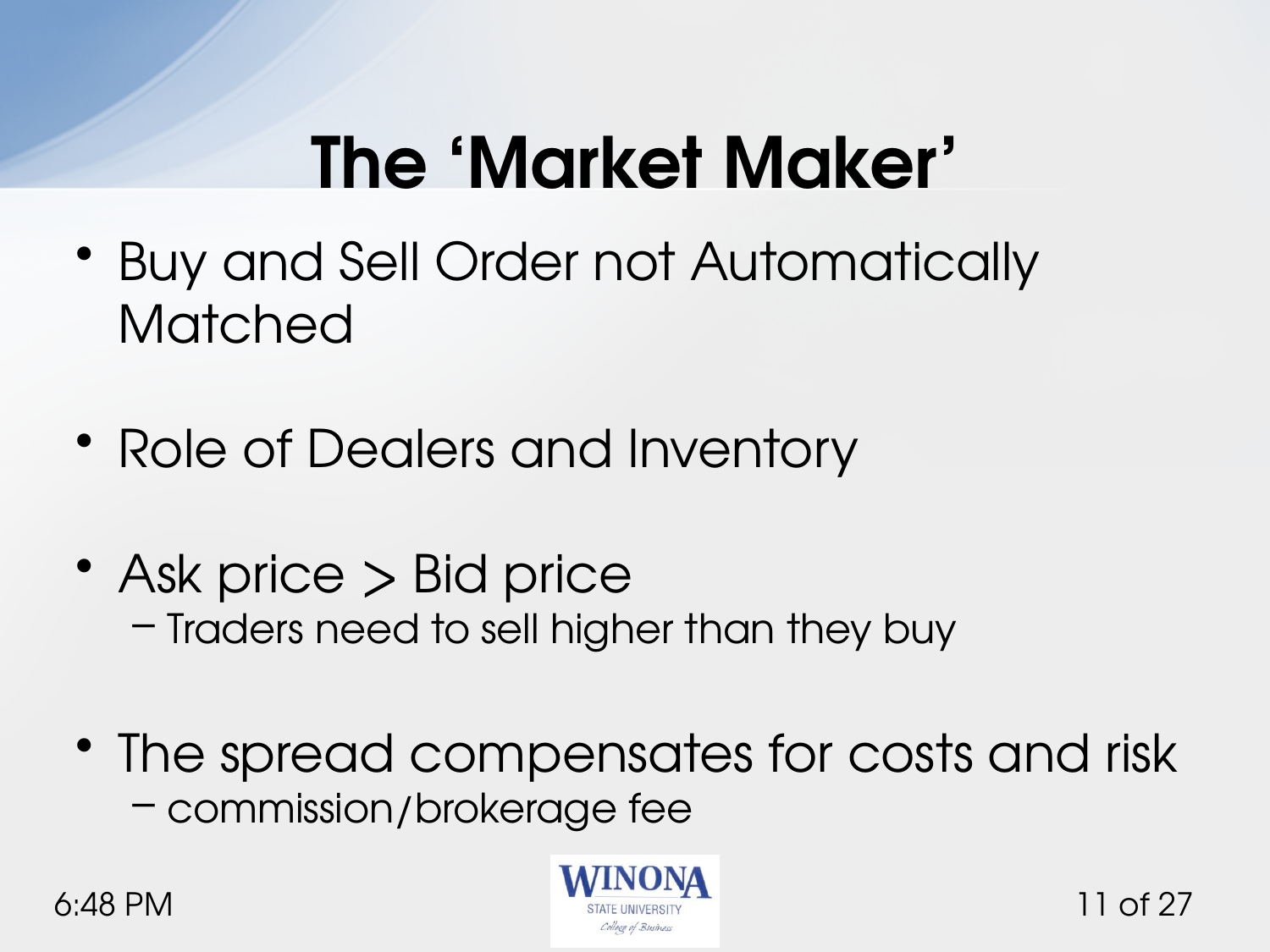

# The ‘Market Maker’
Buy and Sell Order not Automatically Matched

Role of Dealers and Inventory

Ask price > Bid price
Traders need to sell higher than they buy

The spread compensates for costs and risk
commission/brokerage fee